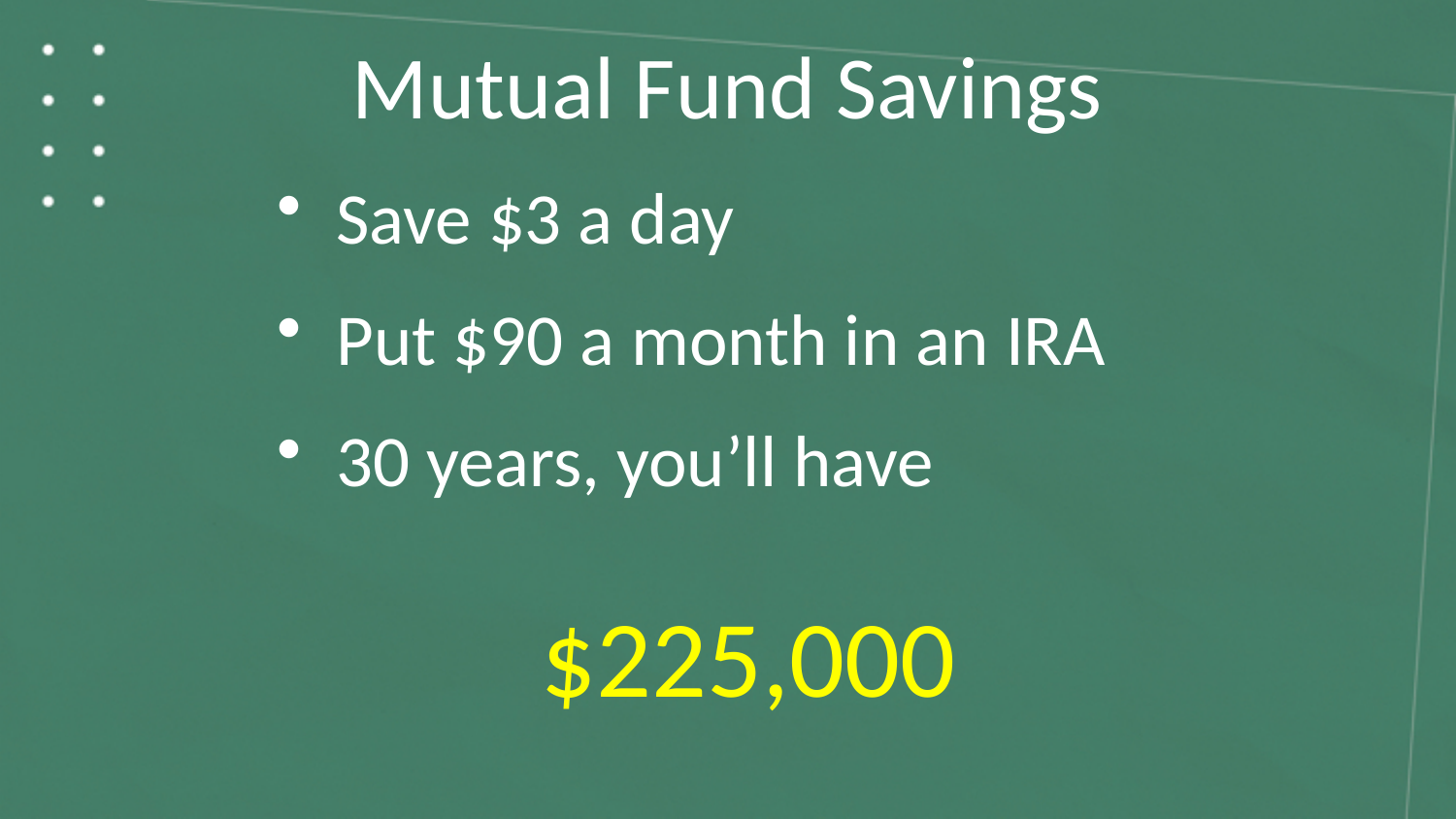

Mutual Fund Savings
  Save $3 a day
  Put $90 a month in an IRA
  30 years, you’ll have

                $225,000